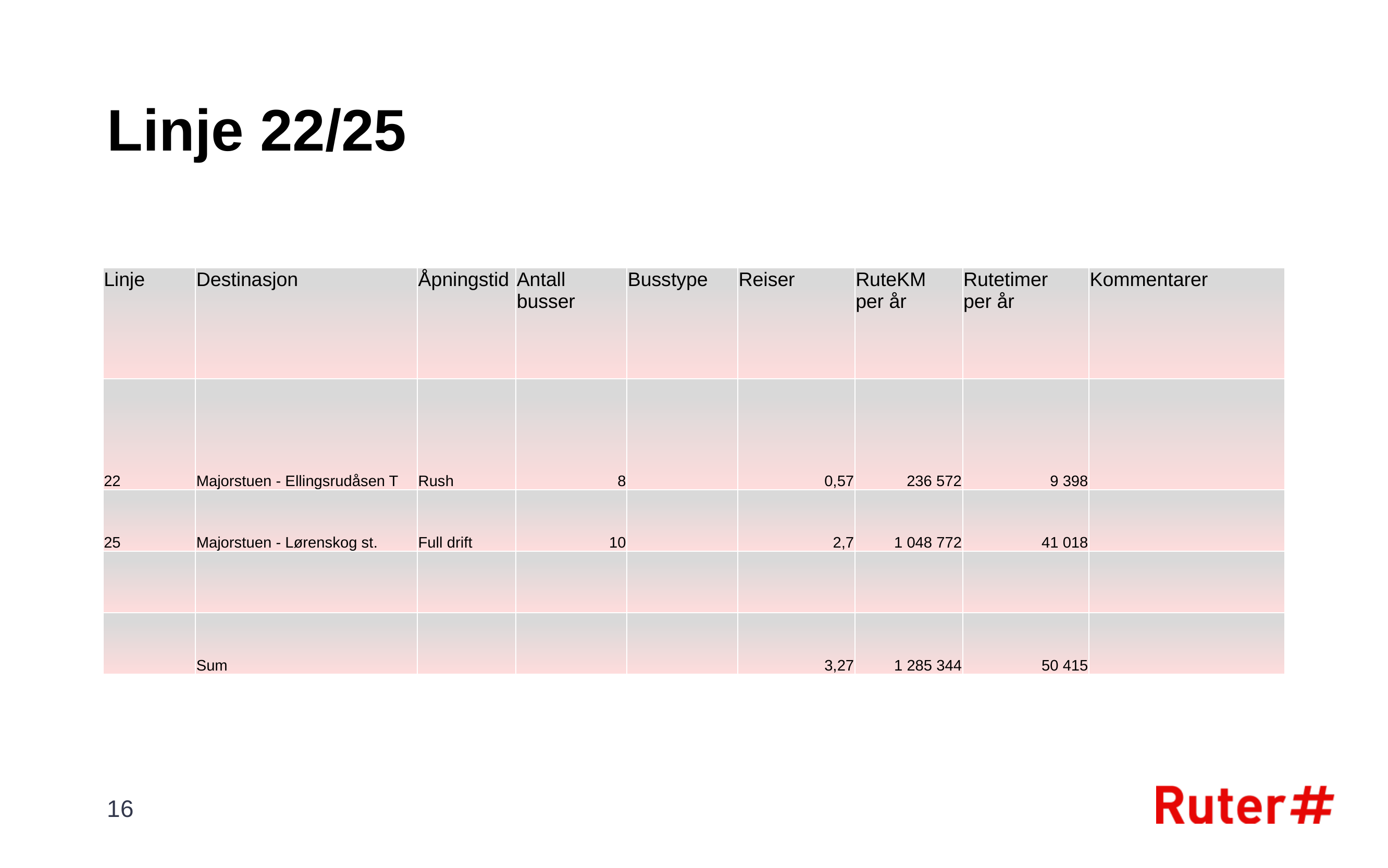

# Linje 22/25
| Linje | Destinasjon | Åpningstid | Antall busser | Busstype | Reiser | RuteKM per år | Rutetimer per år | Kommentarer |
| --- | --- | --- | --- | --- | --- | --- | --- | --- |
| 22 | Majorstuen - Ellingsrudåsen T | Rush | 8 |  | 0,57 | 236 572 | 9 398 |  |
| 25 | Majorstuen - Lørenskog st. | Full drift | 10 |  | 2,7 | 1 048 772 | 41 018 |  |
|  |  |  |  |  |  |  |  |  |
|  | Sum |  |  |  | 3,27 | 1 285 344 | 50 415 |  |
16